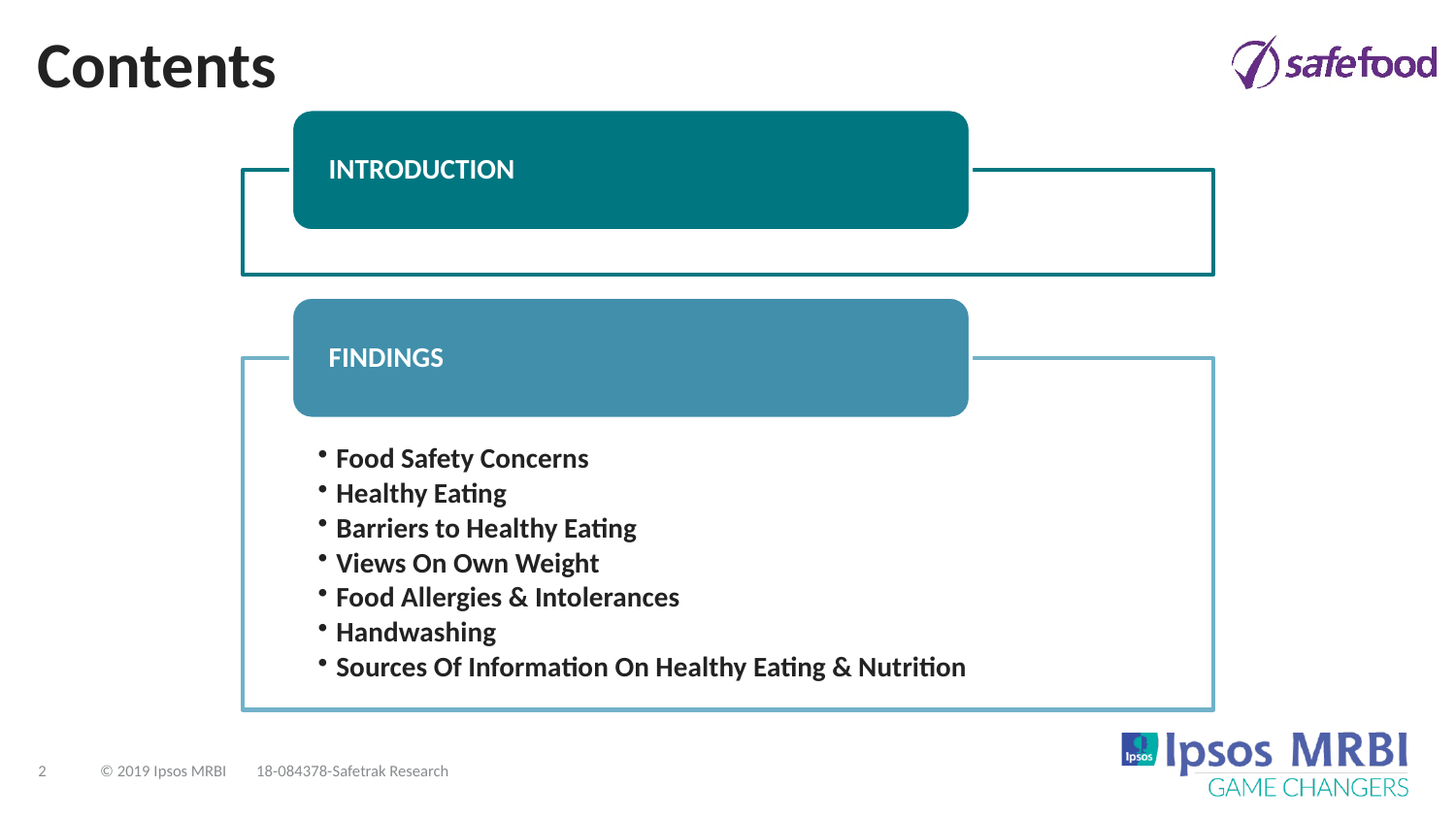

# Contents
INTRODUCTION
Food Safety Concerns
Healthy Eating
Barriers to Healthy Eating
Views On Own Weight
Food Allergies & Intolerances
Handwashing
Sources Of Information On Healthy Eating & Nutrition
FINDINGS